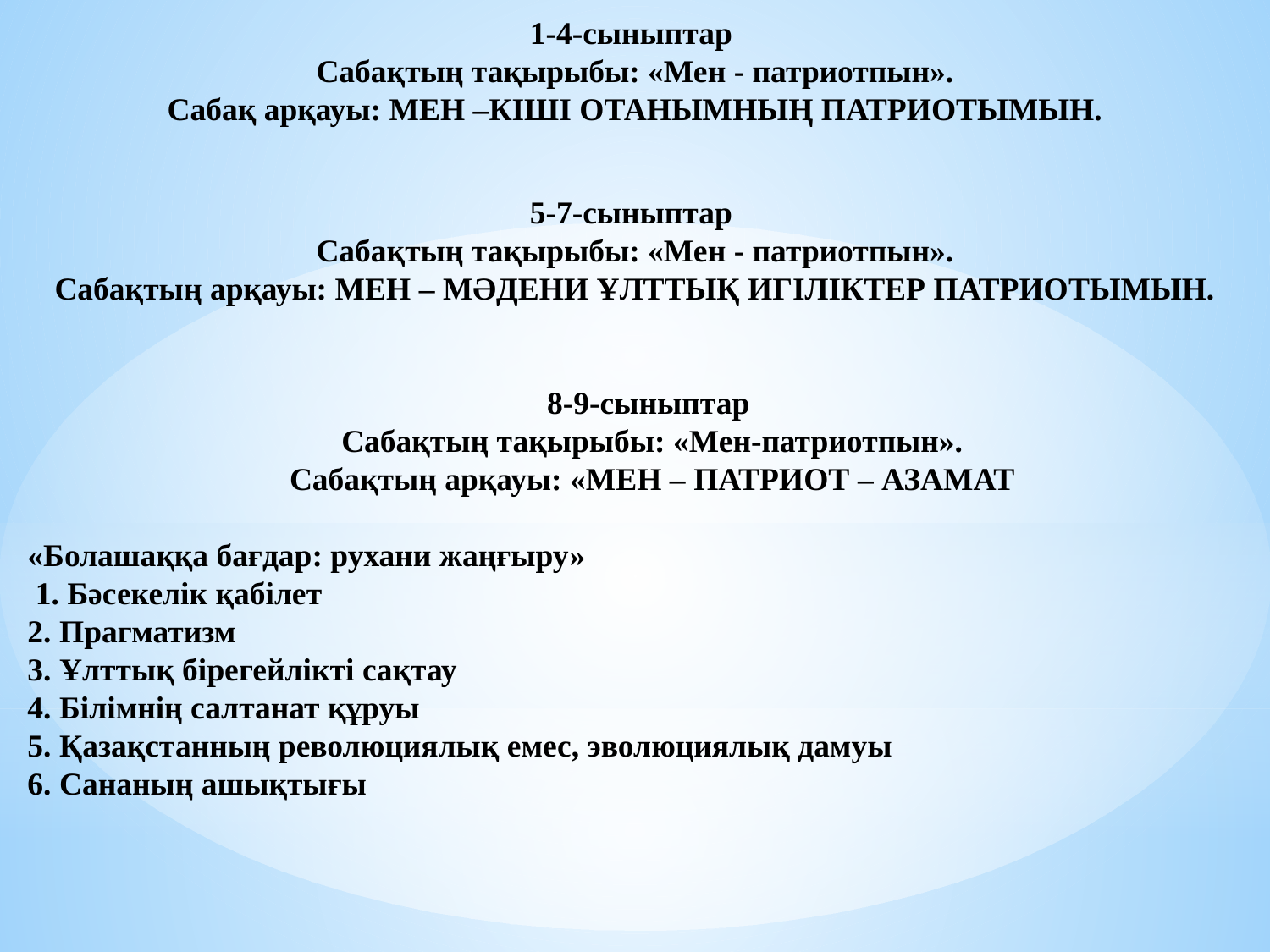

1-4-сыныптар
Сабақтың тақырыбы: «Мен - патриотпын».
Сабақ арқауы: МЕН –КІШІ ОТАНЫМНЫҢ ПАТРИОТЫМЫН.
5-7-сыныптар
Сабақтың тақырыбы: «Мен - патриотпын».
Сабақтың арқауы: МЕН – МӘДЕНИ ҰЛТТЫҚ ИГІЛІКТЕР ПАТРИОТЫМЫН.
8-9-сыныптар
Сабақтың тақырыбы: «Мен-патриотпын».
Сабақтың арқауы: «МЕН – ПАТРИОТ – АЗАМАТ

«Болашаққа бағдар: рухани жаңғыру»
 1. Бәсекелік қабілет
2. Прагматизм
3. Ұлттық бірегейлікті сақтау
4. Білімнің салтанат құруы
5. Қазақстанның революциялық емес, эволюциялық дамуы
6. Сананың ашықтығы